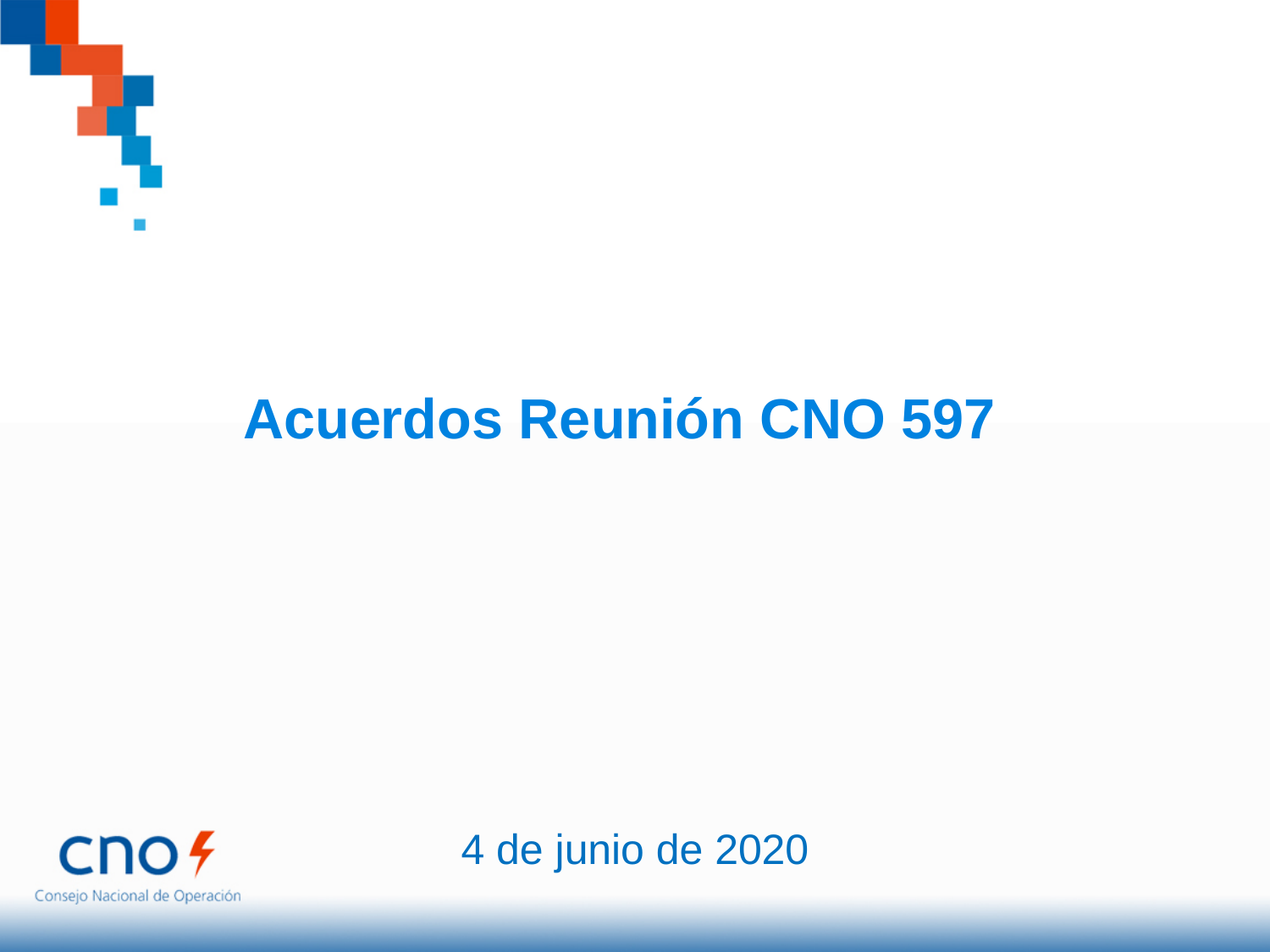

Acuerdos Reunión CNO 597
4 de junio de 2020